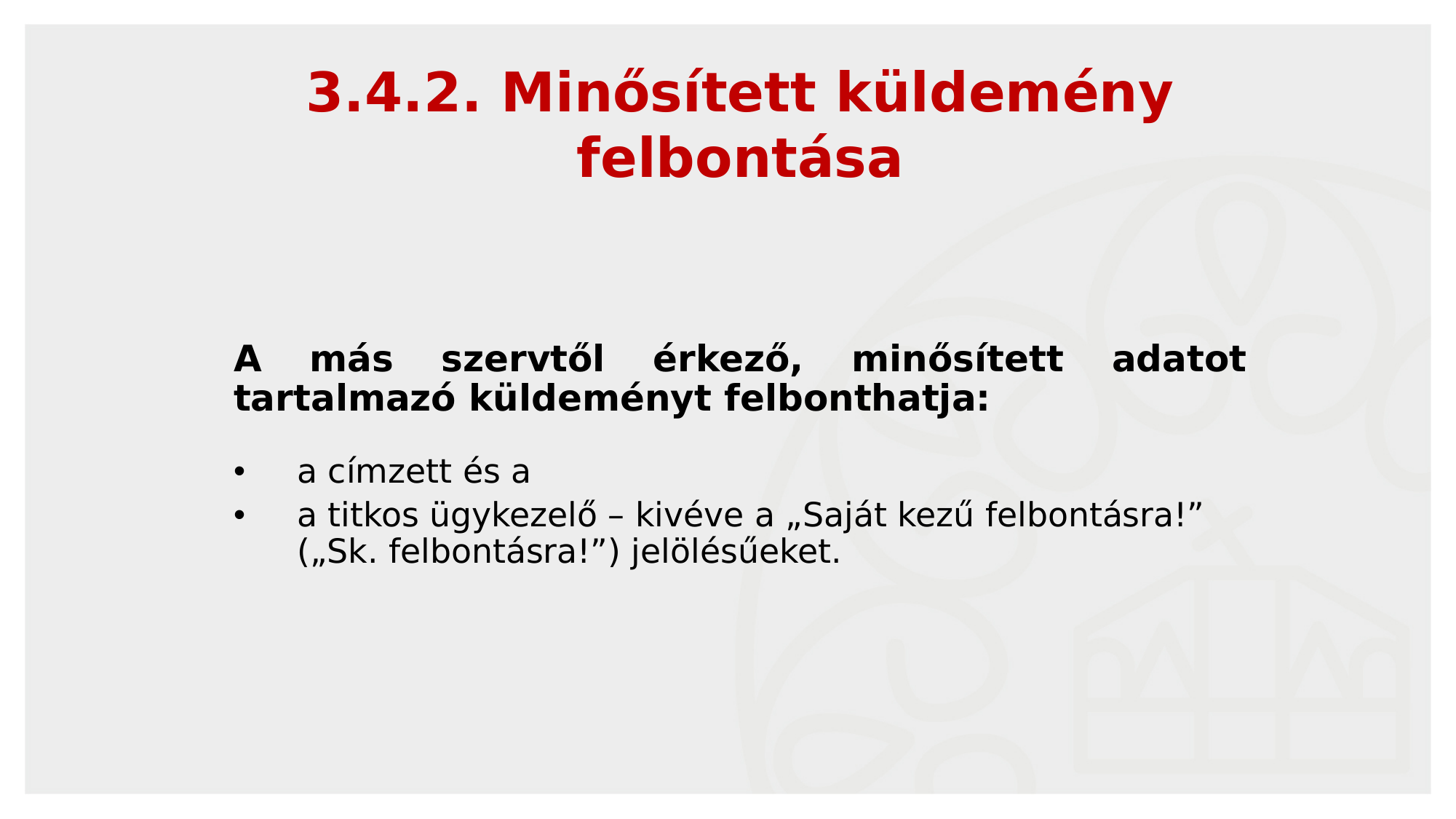

3.4.2. Minősített küldemény
felbontása
A más szervtől érkező, minősített adatot tartalmazó küldeményt felbonthatja:

a címzett és a
a titkos ügykezelő – kivéve a „Saját kezű felbontásra!”
(„Sk. felbontásra!”) jelölésűeket.